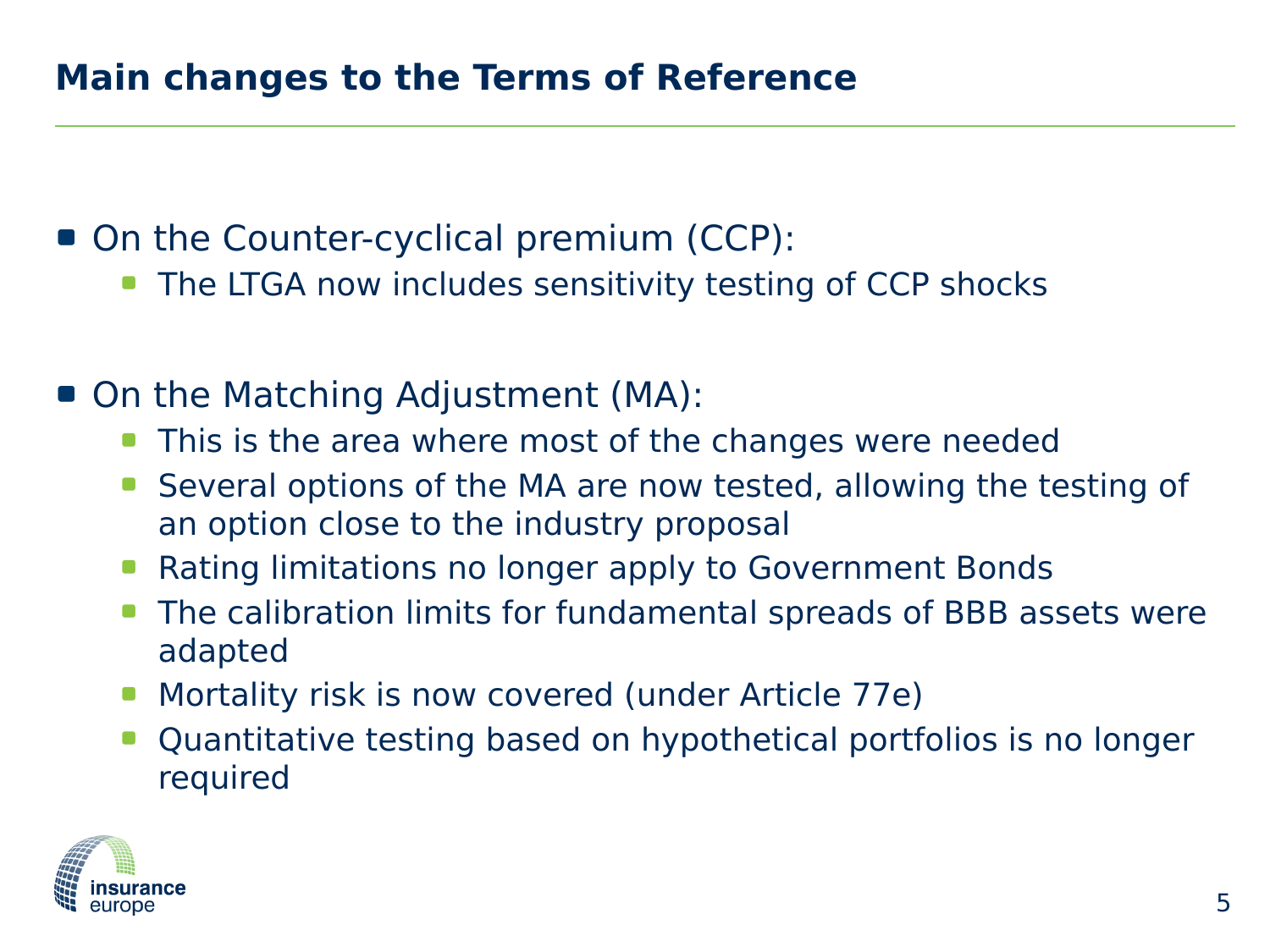

# Main changes to the Terms of Reference

On the Counter-cyclical premium (CCP):
The LTGA now includes sensitivity testing of CCP shocks

On the Matching Adjustment (MA):
This is the area where most of the changes were needed
Several options of the MA are now tested, allowing the testing of an option close to the industry proposal
Rating limitations no longer apply to Government Bonds
The calibration limits for fundamental spreads of BBB assets were adapted
Mortality risk is now covered (under Article 77e)
Quantitative testing based on hypothetical portfolios is no longer required

5